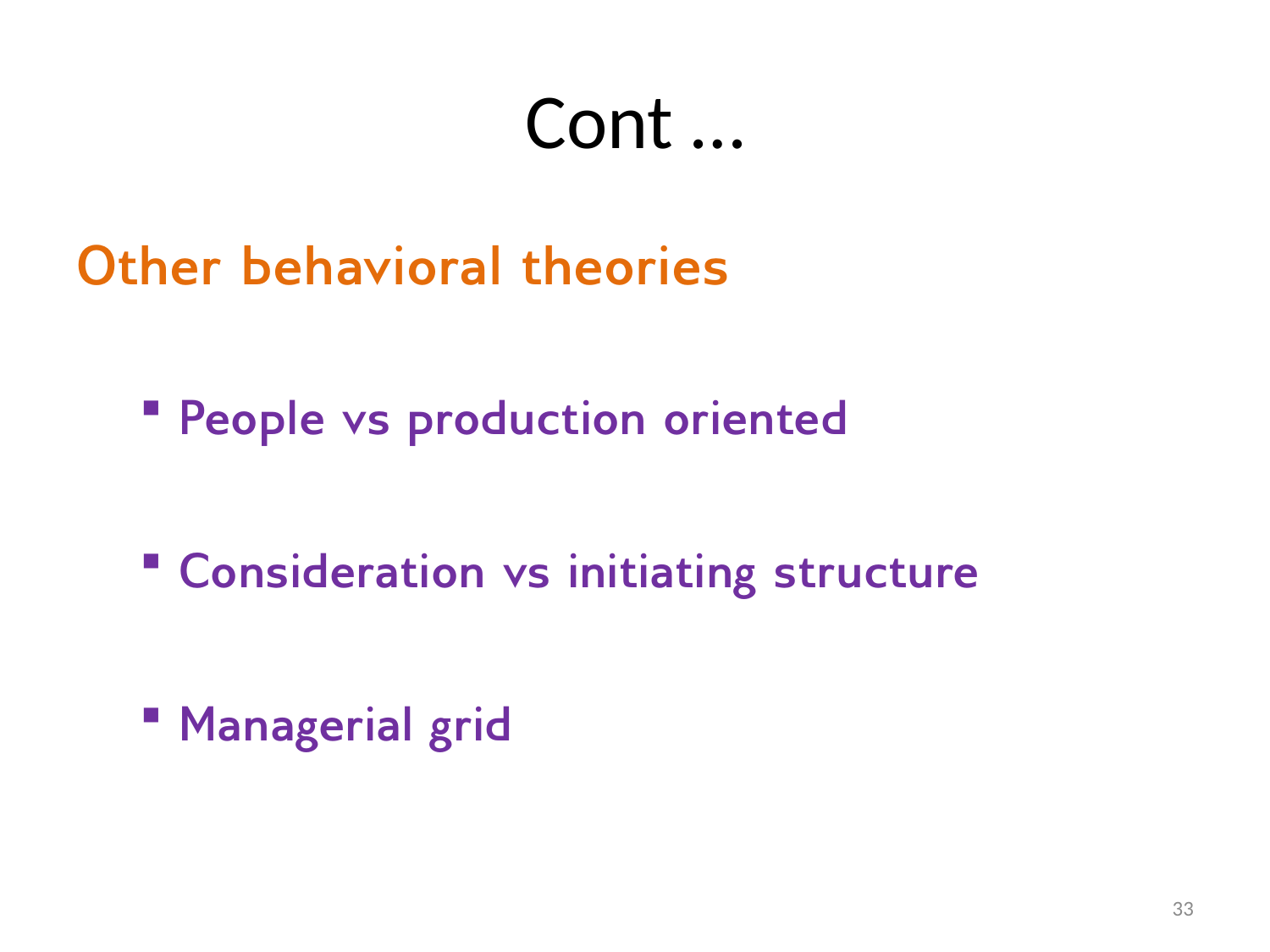

# Cont …
Other behavioral theories

People vs production oriented

Consideration vs initiating structure

Managerial grid
33